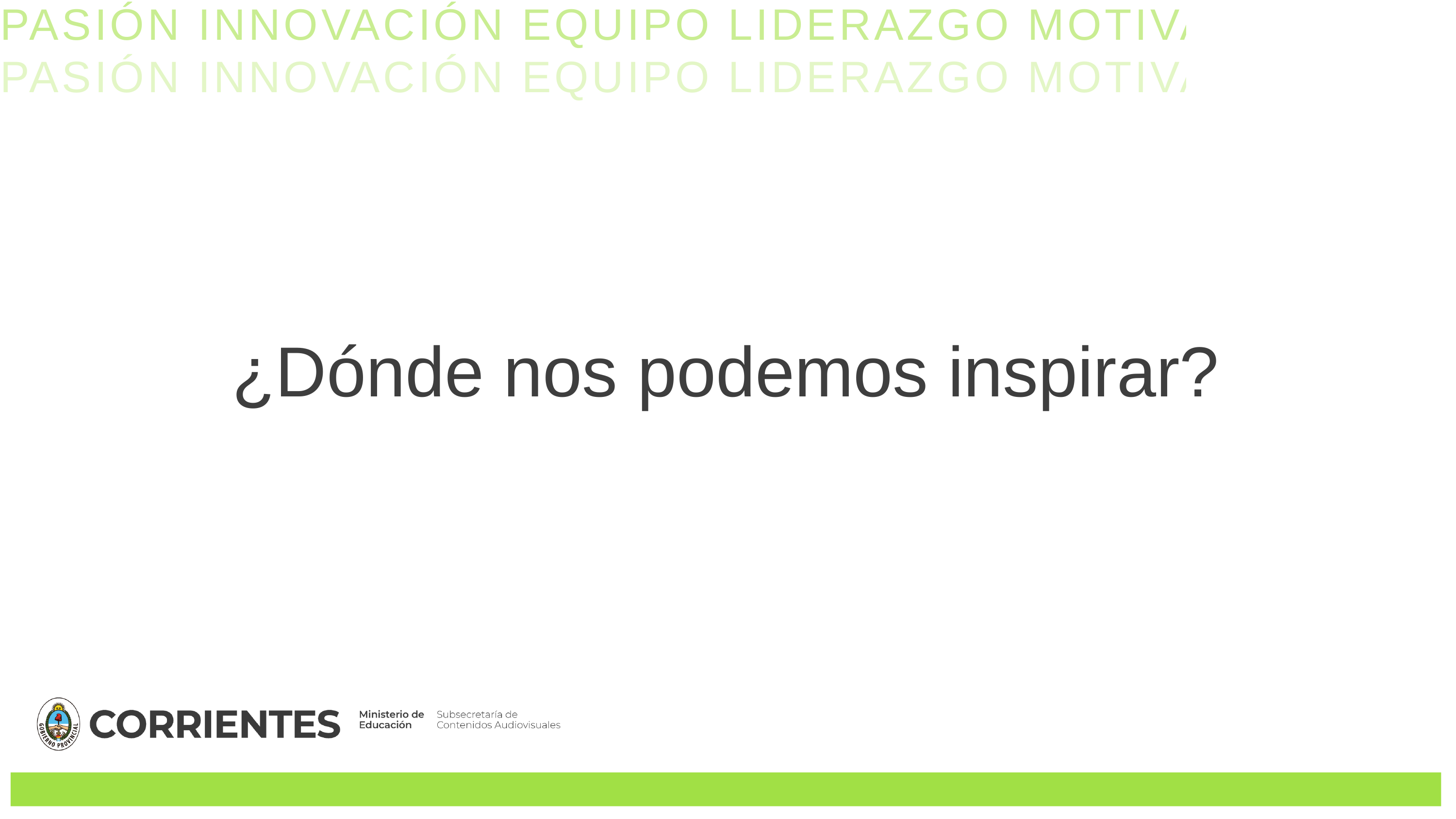

PASIÓN INNOVACIÓN EQUIPO LIDERAZGO MOTIVACIÓN
PASIÓN INNOVACIÓN EQUIPO LIDERAZGO MOTIVACIÓN
¿Dónde nos podemos inspirar?